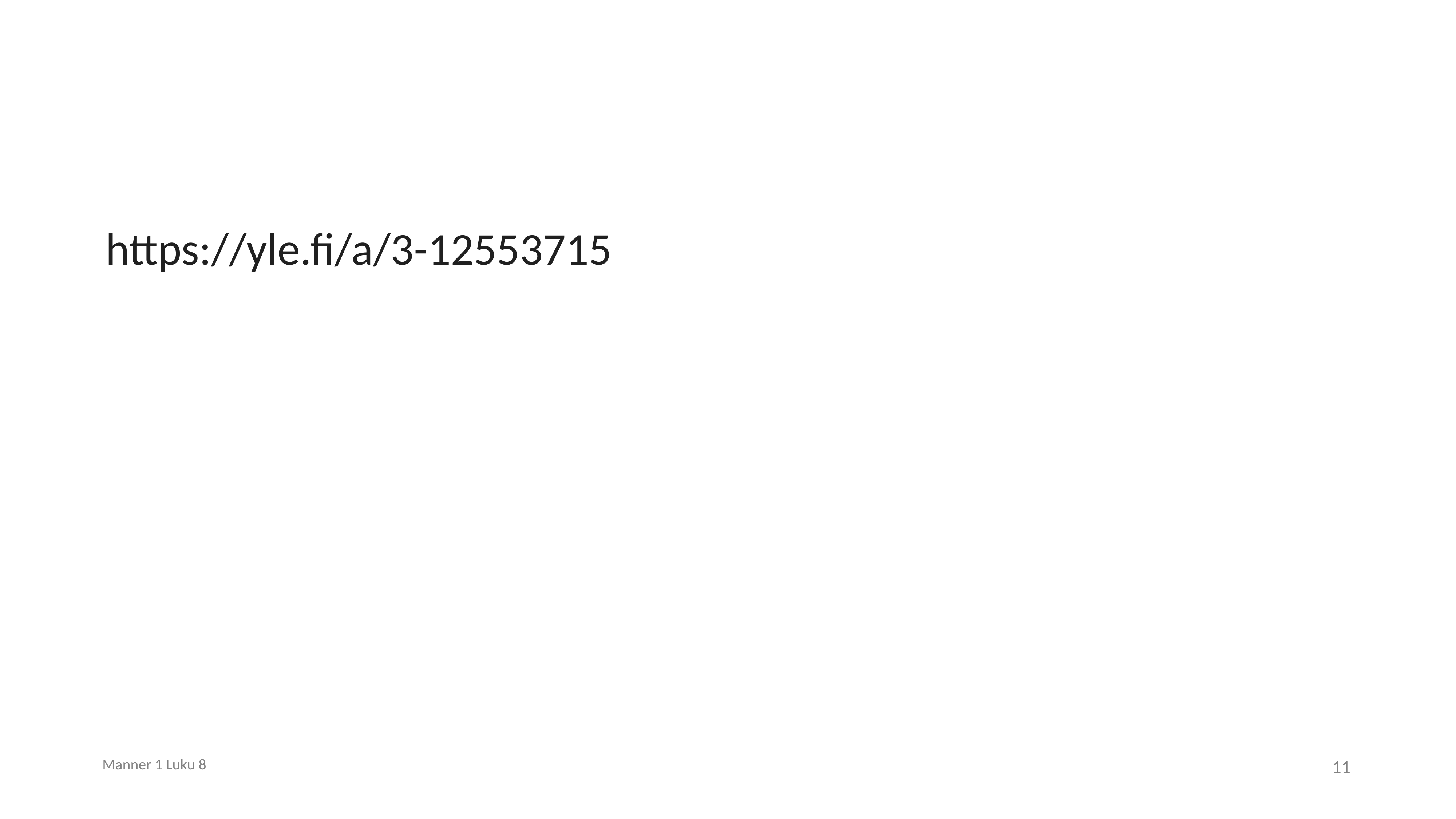

#
https://yle.fi/a/3-12553715
Manner 1 Luku 8
11